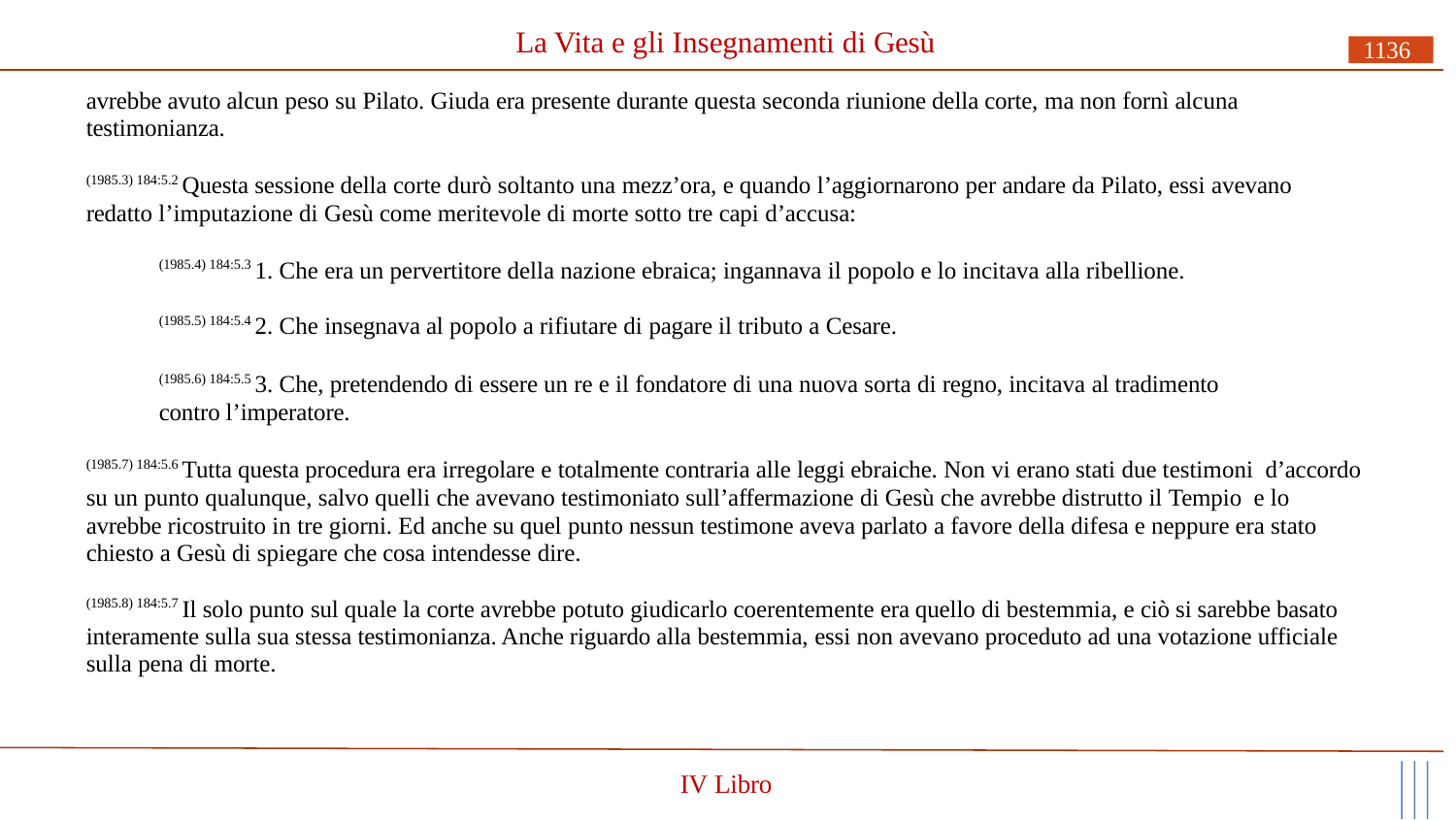

# La Vita e gli Insegnamenti di Gesù
1136

avrebbe avuto alcun peso su Pilato. Giuda era presente durante questa seconda riunione della corte, ma non fornì alcuna  testimonianza.

(1985.3) 184:5.2 Questa sessione della corte durò soltanto una mezz’ora, e quando l’aggiornarono per andare da Pilato, essi avevano  redatto l’imputazione di Gesù come meritevole di morte sotto tre capi d’accusa:

(1985.4) 184:5.3 1. Che era un pervertitore della nazione ebraica; ingannava il popolo e lo incitava alla ribellione.
(1985.5) 184:5.4 2. Che insegnava al popolo a rifiutare di pagare il tributo a Cesare.

(1985.6) 184:5.5 3. Che, pretendendo di essere un re e il fondatore di una nuova sorta di regno, incitava al tradimento  contro l’imperatore.

(1985.7) 184:5.6 Tutta questa procedura era irregolare e totalmente contraria alle leggi ebraiche. Non vi erano stati due testimoni  d’accordo su un punto qualunque, salvo quelli che avevano testimoniato sull’affermazione di Gesù che avrebbe distrutto il Tempio  e lo avrebbe ricostruito in tre giorni. Ed anche su quel punto nessun testimone aveva parlato a favore della difesa e neppure era stato  chiesto a Gesù di spiegare che cosa intendesse dire.

(1985.8) 184:5.7 Il solo punto sul quale la corte avrebbe potuto giudicarlo coerentemente era quello di bestemmia, e ciò si sarebbe basato  interamente sulla sua stessa testimonianza. Anche riguardo alla bestemmia, essi non avevano proceduto ad una votazione ufficiale  sulla pena di morte.

IV Libro